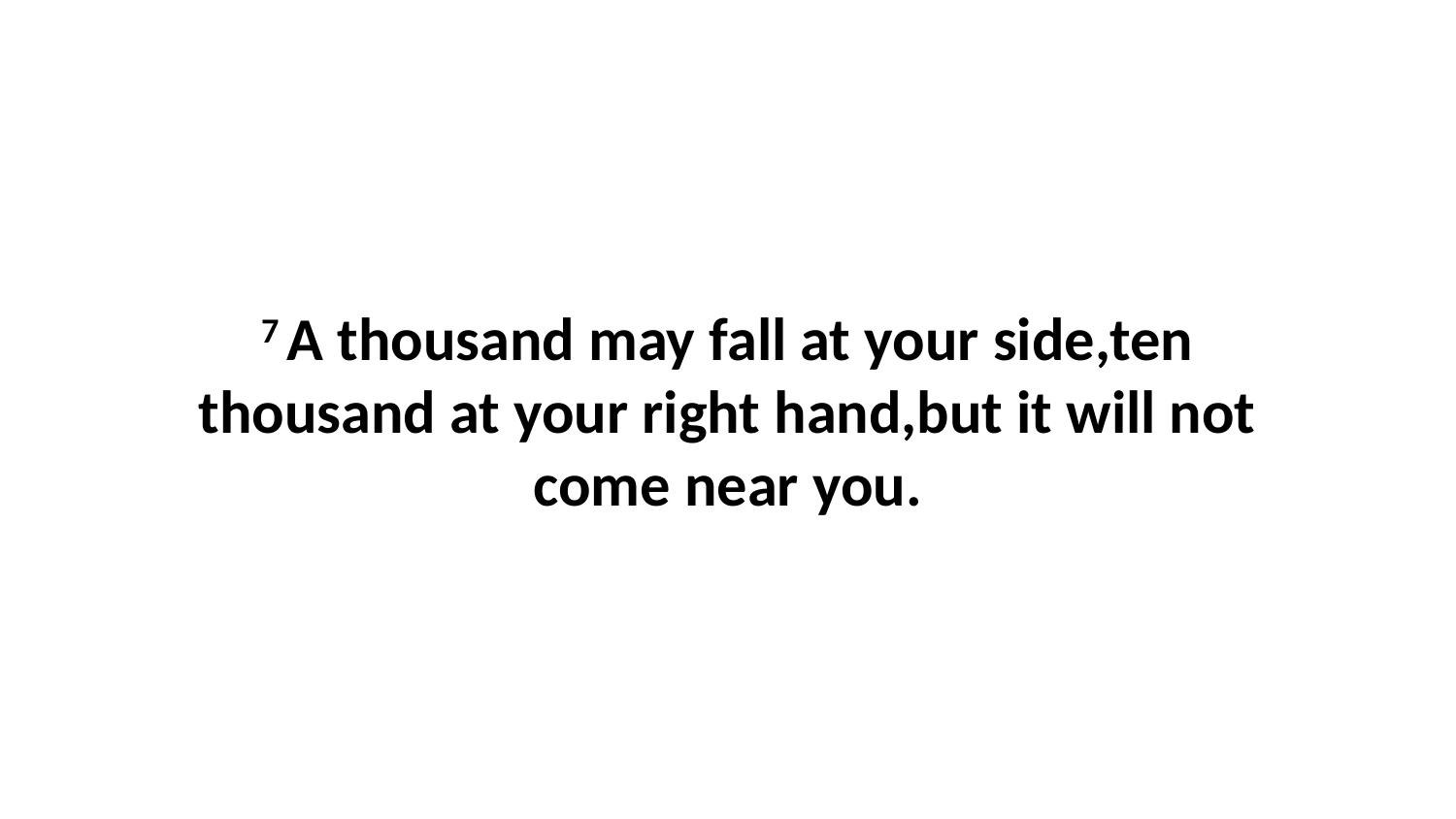

7 A thousand may fall at your side,ten thousand at your right hand,but it will not come near you.